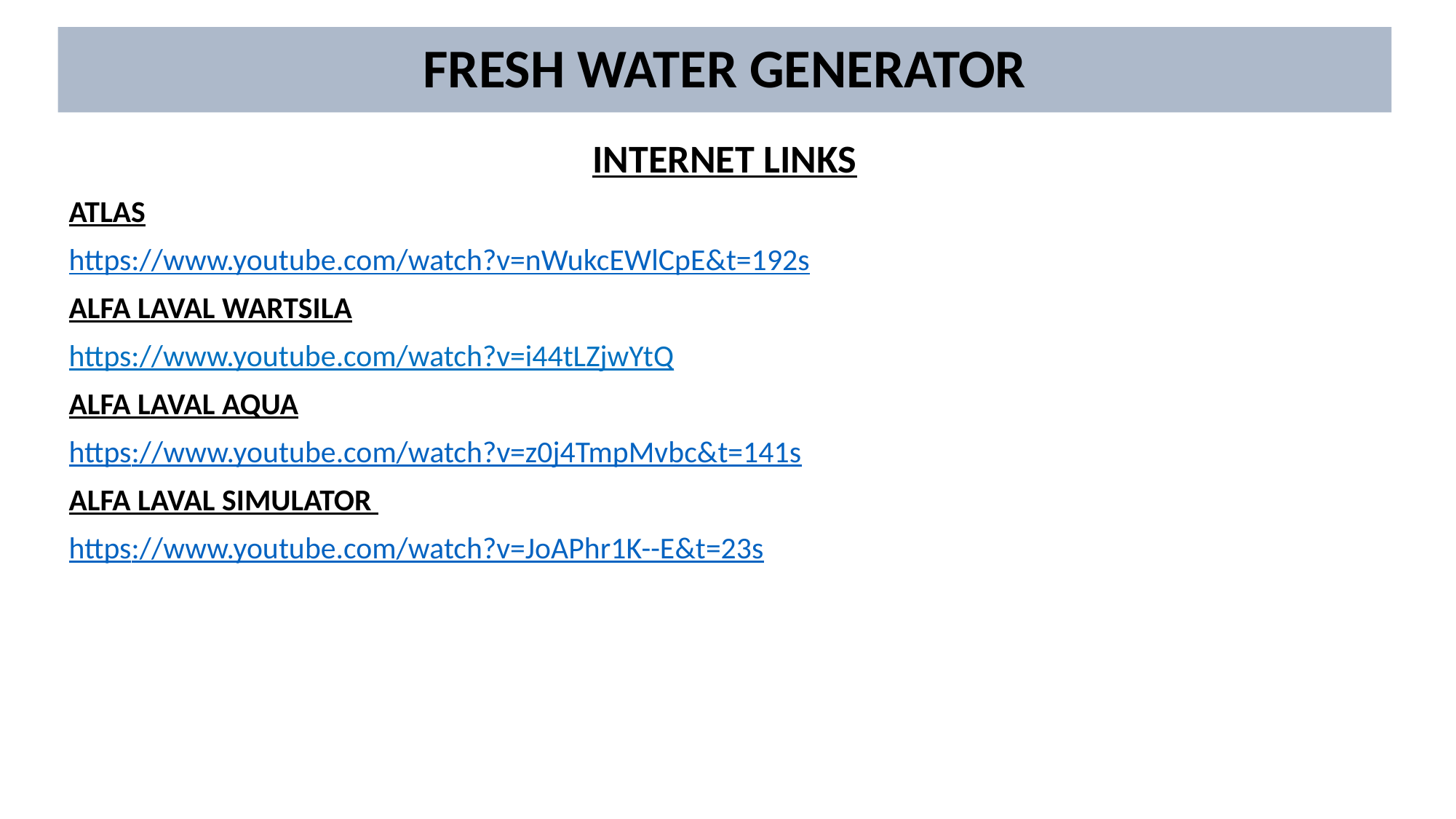

# FRESH WATER GENERATOR
INTERNET LINKS
ATLAS
https://www.youtube.com/watch?v=nWukcEWlCpE&t=192s
ALFA LAVAL WARTSILA
https://www.youtube.com/watch?v=i44tLZjwYtQ
ALFA LAVAL AQUA
https://www.youtube.com/watch?v=z0j4TmpMvbc&t=141s
ALFA LAVAL SIMULATOR
https://www.youtube.com/watch?v=JoAPhr1K--E&t=23s